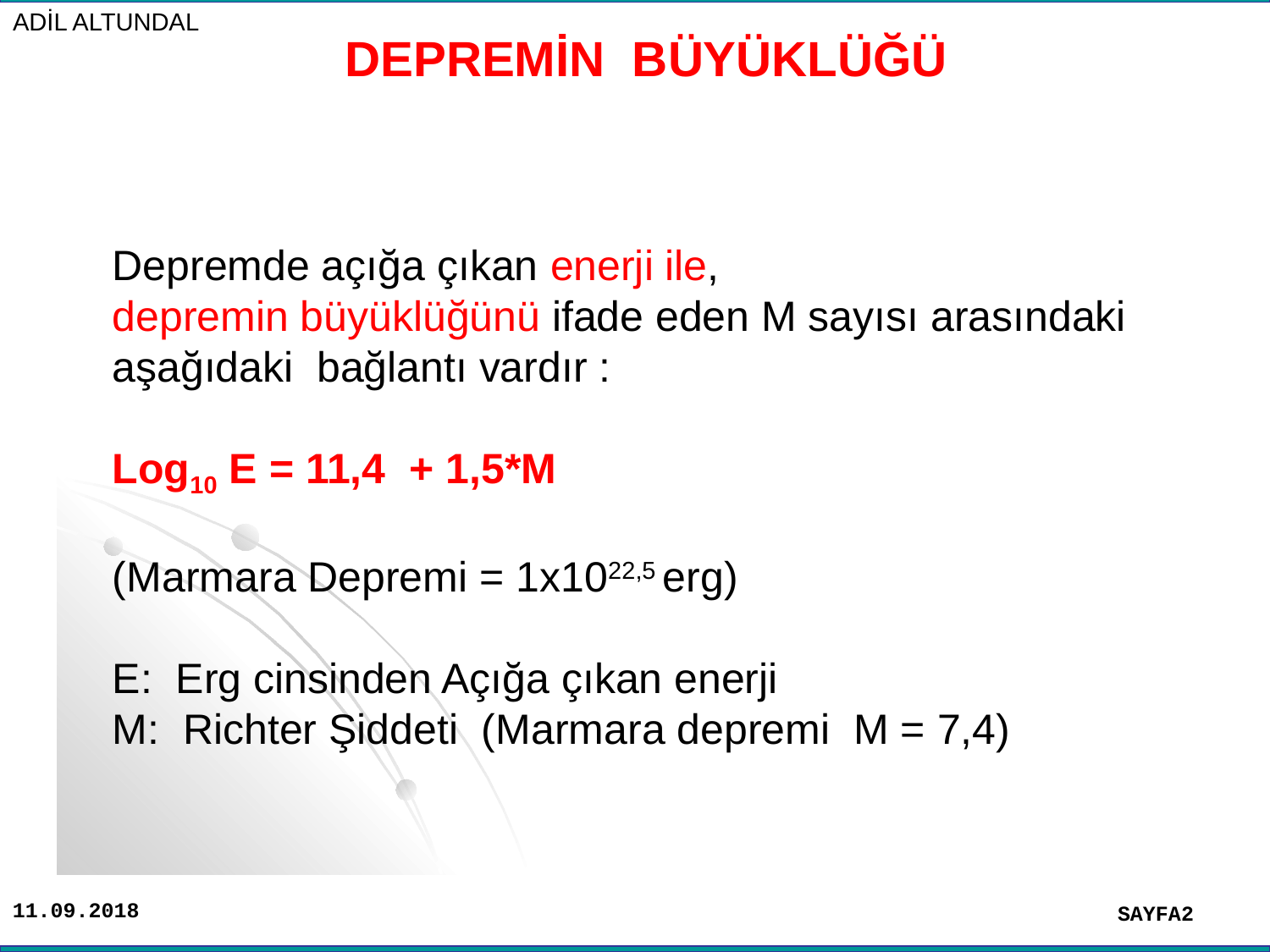

ADİL ALTUNDAL
# DEPREMİN  BÜYÜKLÜĞÜ
Depremde açığa çıkan enerji ile,
depremin büyüklüğünü ifade eden M sayısı arasındaki aşağıdaki  bağlantı vardır :

Log10 E = 11,4  + 1,5*M

(Marmara Depremi = 1x1022,5 erg)

E:  Erg cinsinden Açığa çıkan enerji
M:  Richter Şiddeti  (Marmara depremi  M = 7,4)
SAYFA2